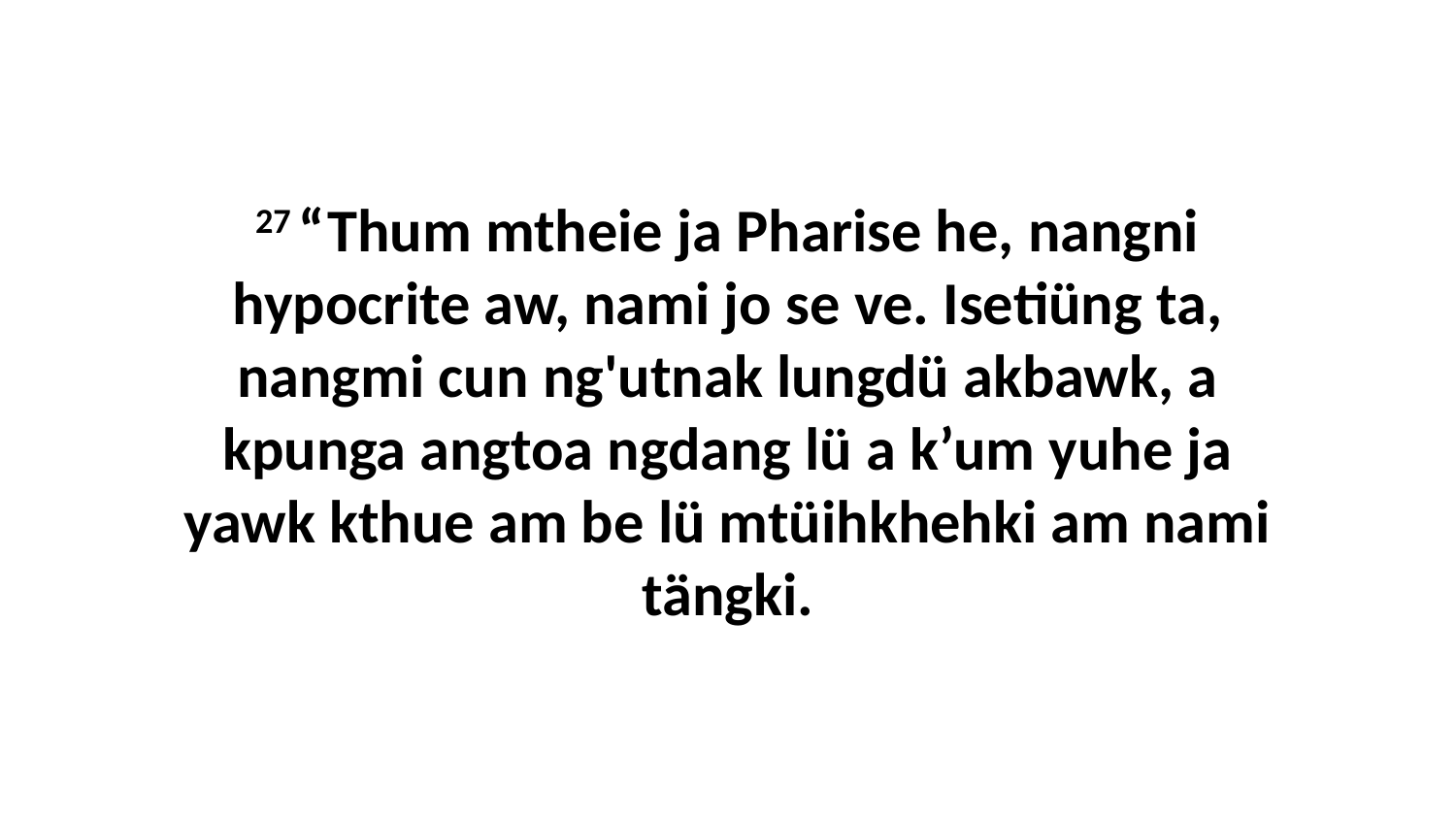

27 “Thum mtheie ja Pharise he, nangni hypocrite aw, nami jo se ve. Isetiüng ta, nangmi cun ng'utnak lungdü akbawk, a kpunga angtoa ngdang lü a k’um yuhe ja yawk kthue am be lü mtüihkhehki am nami tängki.